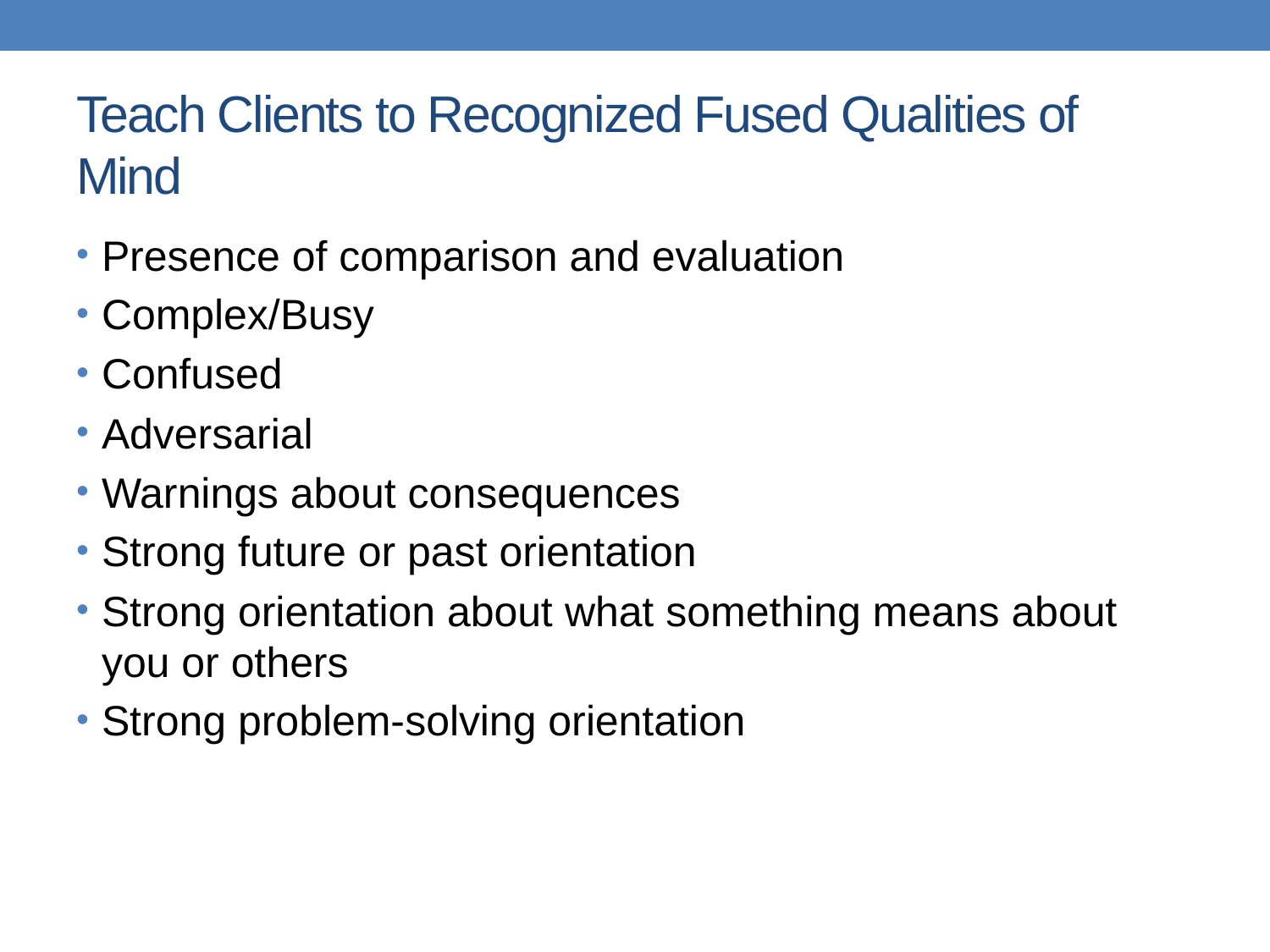

# Teach Clients to Recognized Fused Qualities of Mind
Presence of comparison and evaluation
Complex/Busy
Confused
Adversarial
Warnings about consequences
Strong future or past orientation
Strong orientation about what something means about you or others
Strong problem-solving orientation